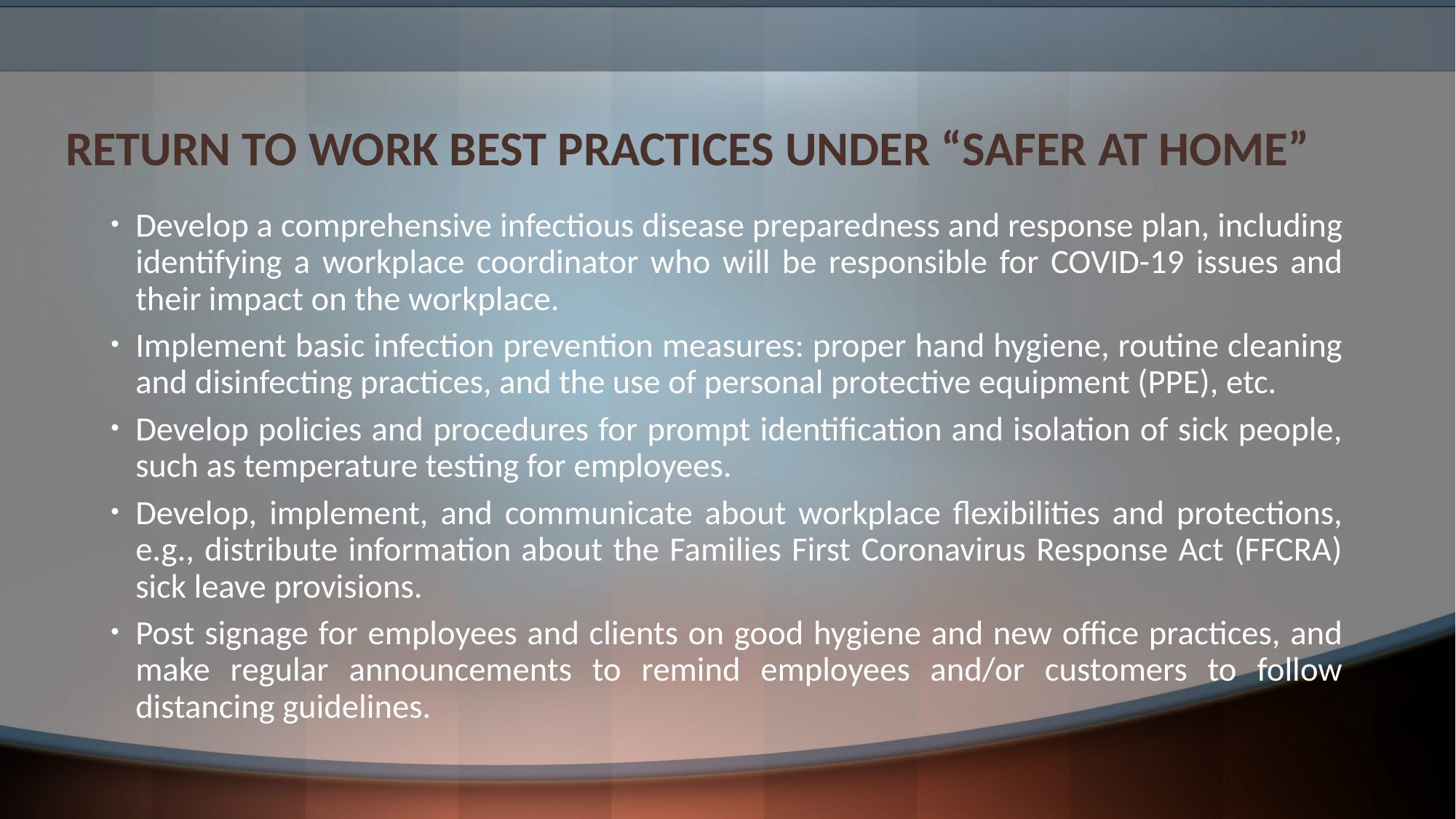

# RETURN TO WORK BEST PRACTICES UNDER “SAFER AT HOME”
Develop a comprehensive infectious disease preparedness and response plan, including identifying a workplace coordinator who will be responsible for COVID-19 issues and their impact on the workplace.
Implement basic infection prevention measures: proper hand hygiene, routine cleaning and disinfecting practices, and the use of personal protective equipment (PPE), etc.
Develop policies and procedures for prompt identification and isolation of sick people, such as temperature testing for employees.
Develop, implement, and communicate about workplace flexibilities and protections, e.g., distribute information about the Families First Coronavirus Response Act (FFCRA) sick leave provisions.
Post signage for employees and clients on good hygiene and new office practices, and make regular announcements to remind employees and/or customers to follow distancing guidelines.